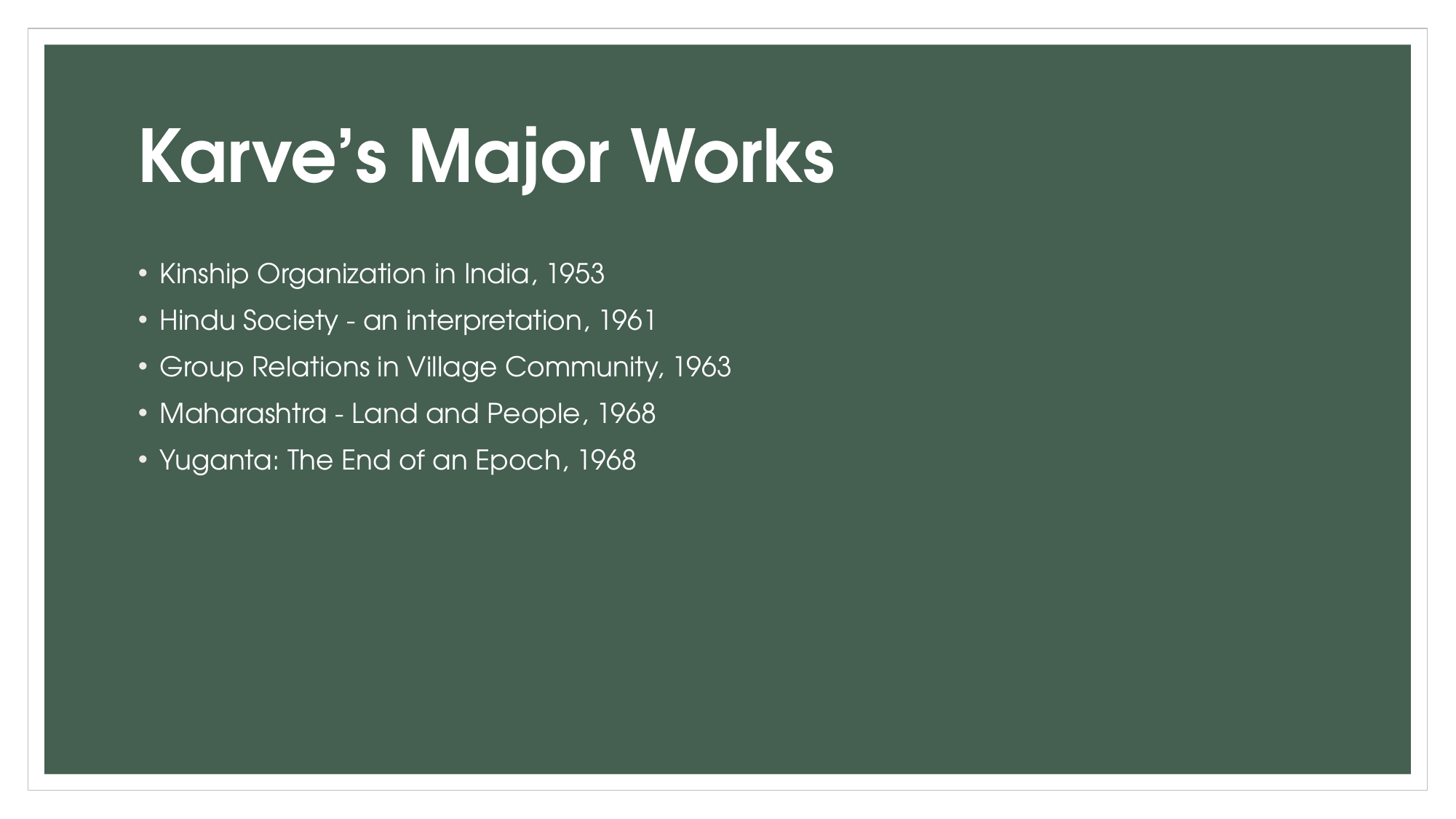

# Karve’s Major Works
Kinship Organization in India, 1953
Hindu Society - an interpretation, 1961
Group Relations in Village Community, 1963
Maharashtra - Land and People, 1968
Yuganta: The End of an Epoch, 1968